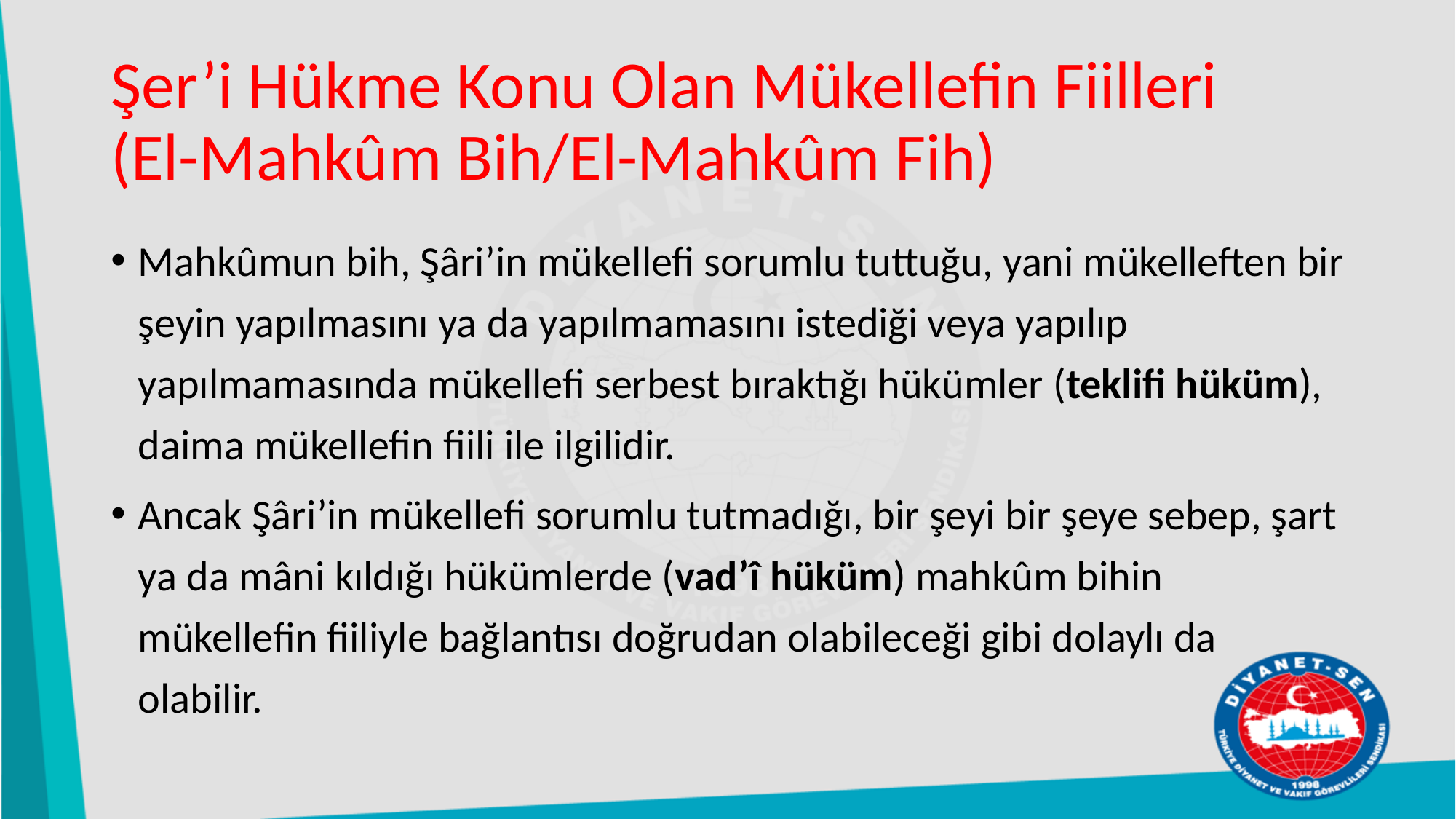

# Şer’i Hükme Konu Olan Mükellefin Fiilleri (El-Mahkûm Bih/El-Mahkûm Fih)
Mahkûmun bih, Şâri’in mükellefi sorumlu tuttuğu, yani mükelleften bir şeyin yapılmasını ya da yapılmamasını istediği veya yapılıp yapılmamasında mükellefi serbest bıraktığı hükümler (teklifi hüküm), daima mükellefin fiili ile ilgilidir.
Ancak Şâri’in mükellefi sorumlu tutmadığı, bir şeyi bir şeye sebep, şart ya da mâni kıldığı hükümlerde (vad’î hüküm) mahkûm bihin mükellefin fiiliyle bağlantısı doğrudan olabileceği gibi dolaylı da olabilir.